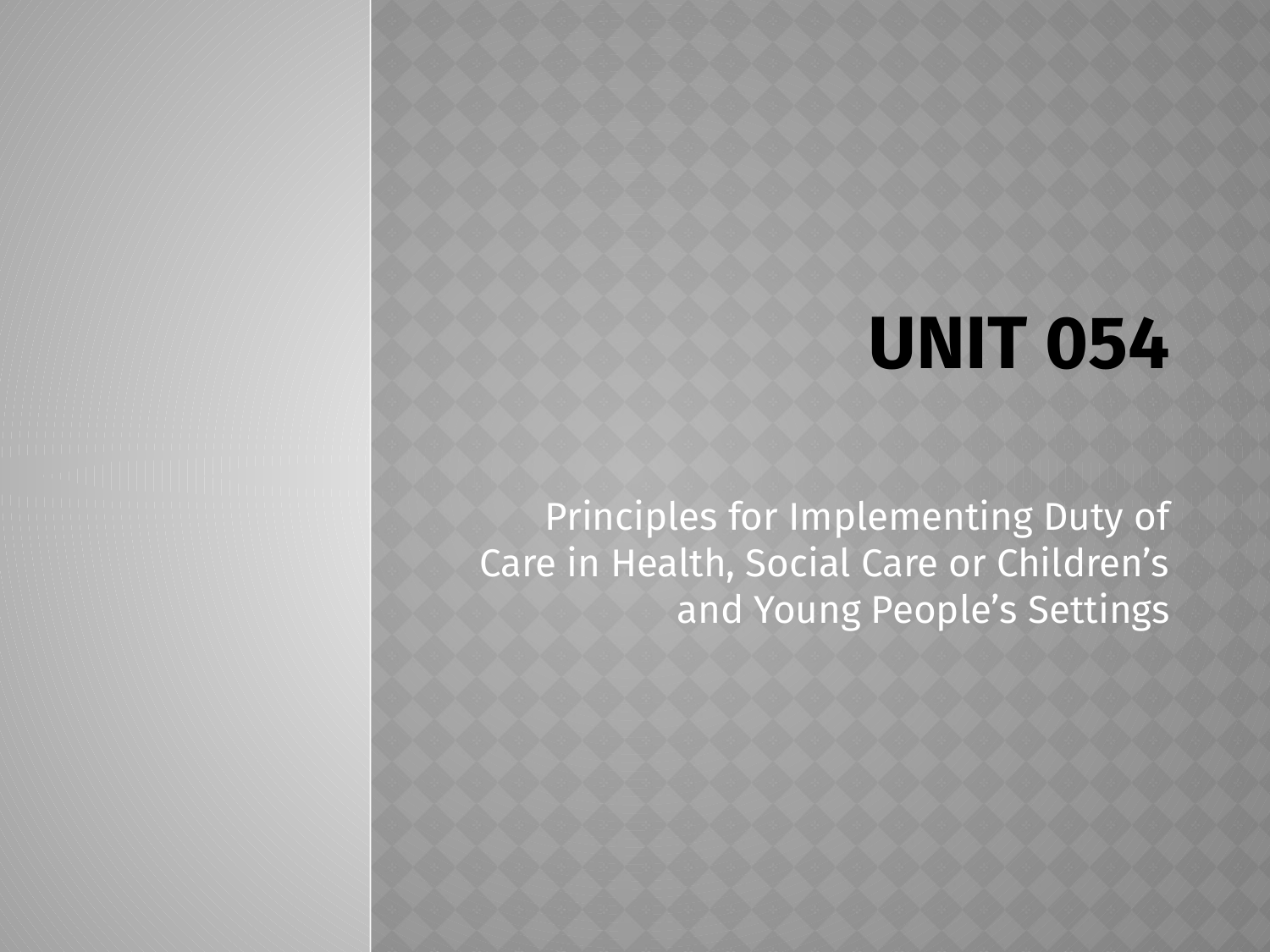

# Unit 054
Principles for Implementing Duty of Care in Health, Social Care or Children’s and Young People’s Settings